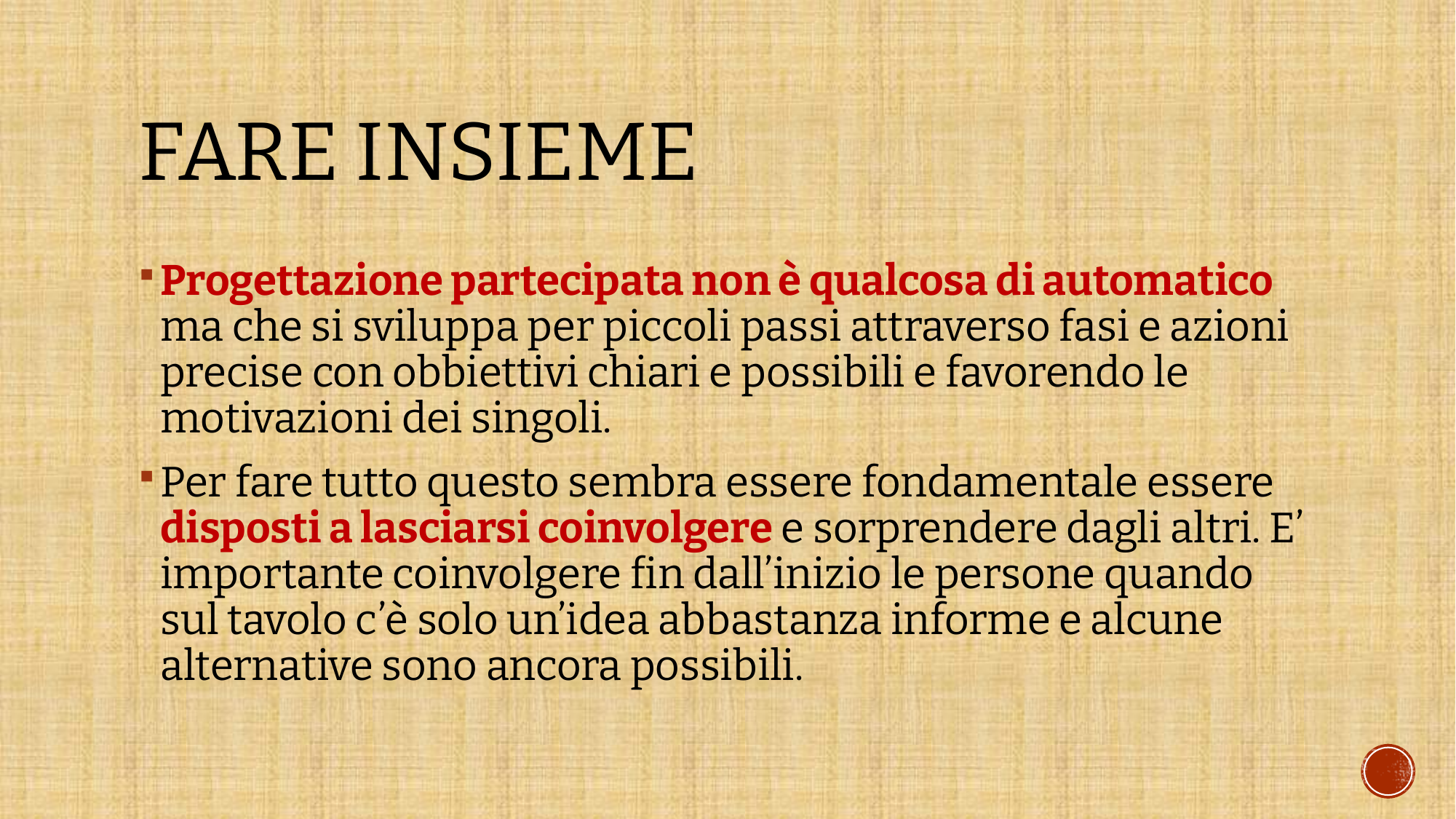

# Fare insieme
Progettazione partecipata non è qualcosa di automatico ma che si sviluppa per piccoli passi attraverso fasi e azioni precise con obbiettivi chiari e possibili e favorendo le motivazioni dei singoli.
Per fare tutto questo sembra essere fondamentale essere disposti a lasciarsi coinvolgere e sorprendere dagli altri. E’ importante coinvolgere fin dall’inizio le persone quando sul tavolo c’è solo un’idea abbastanza informe e alcune alternative sono ancora possibili.